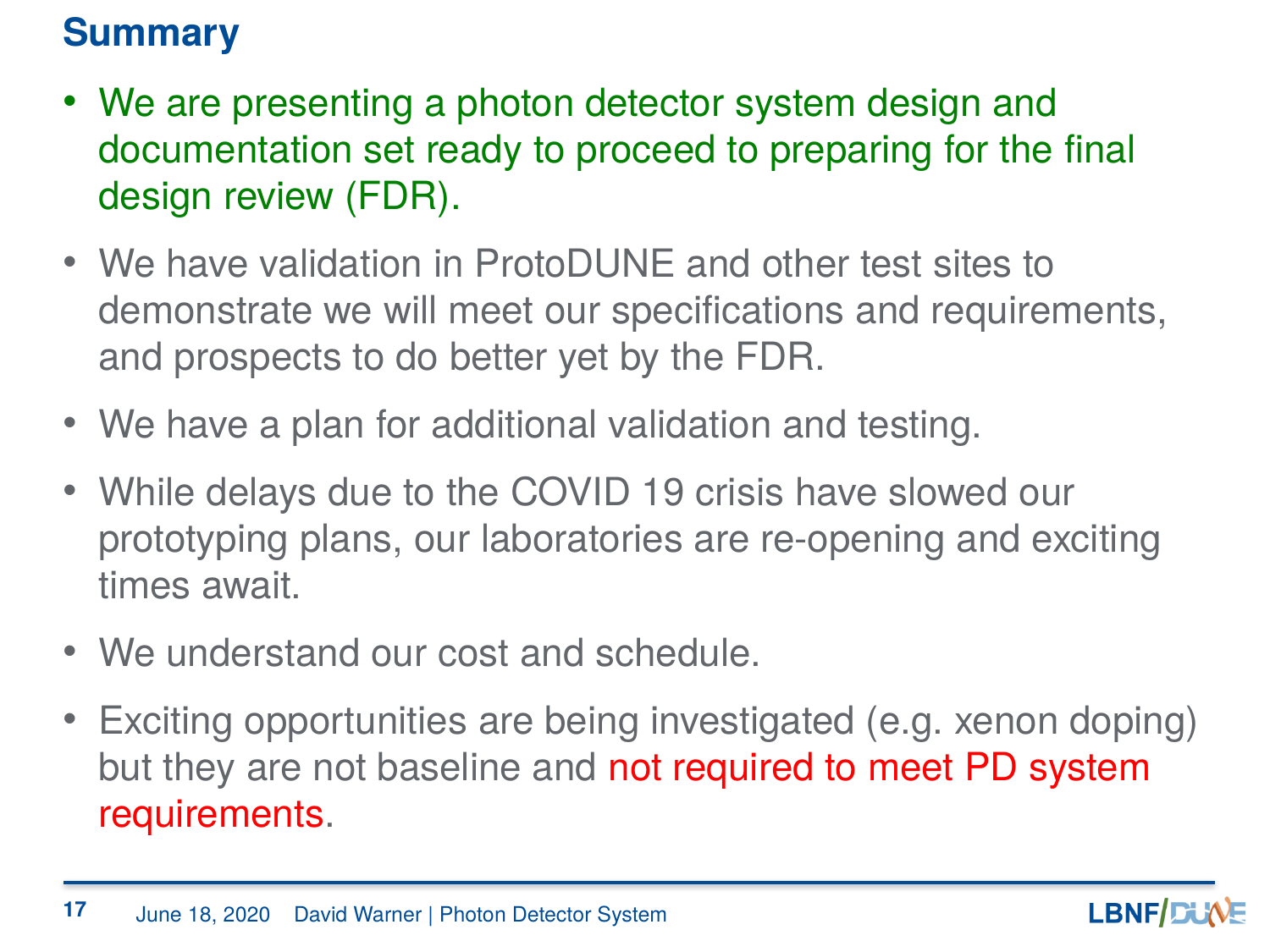

# Summary
We are presenting a photon detector system design and documentation set ready to proceed to preparing for the final design review (FDR).
We have validation in ProtoDUNE and other test sites to demonstrate we will meet our specifications and requirements, and prospects to do better yet by the FDR.
We have a plan for additional validation and testing.
While delays due to the COVID 19 crisis have slowed our prototyping plans, our laboratories are re-opening and exciting times await.
We understand our cost and schedule.
Exciting opportunities are being investigated (e.g. xenon doping) but they are not baseline and not required to meet PD system requirements.
17
June 18, 2020
David Warner | Photon Detector System